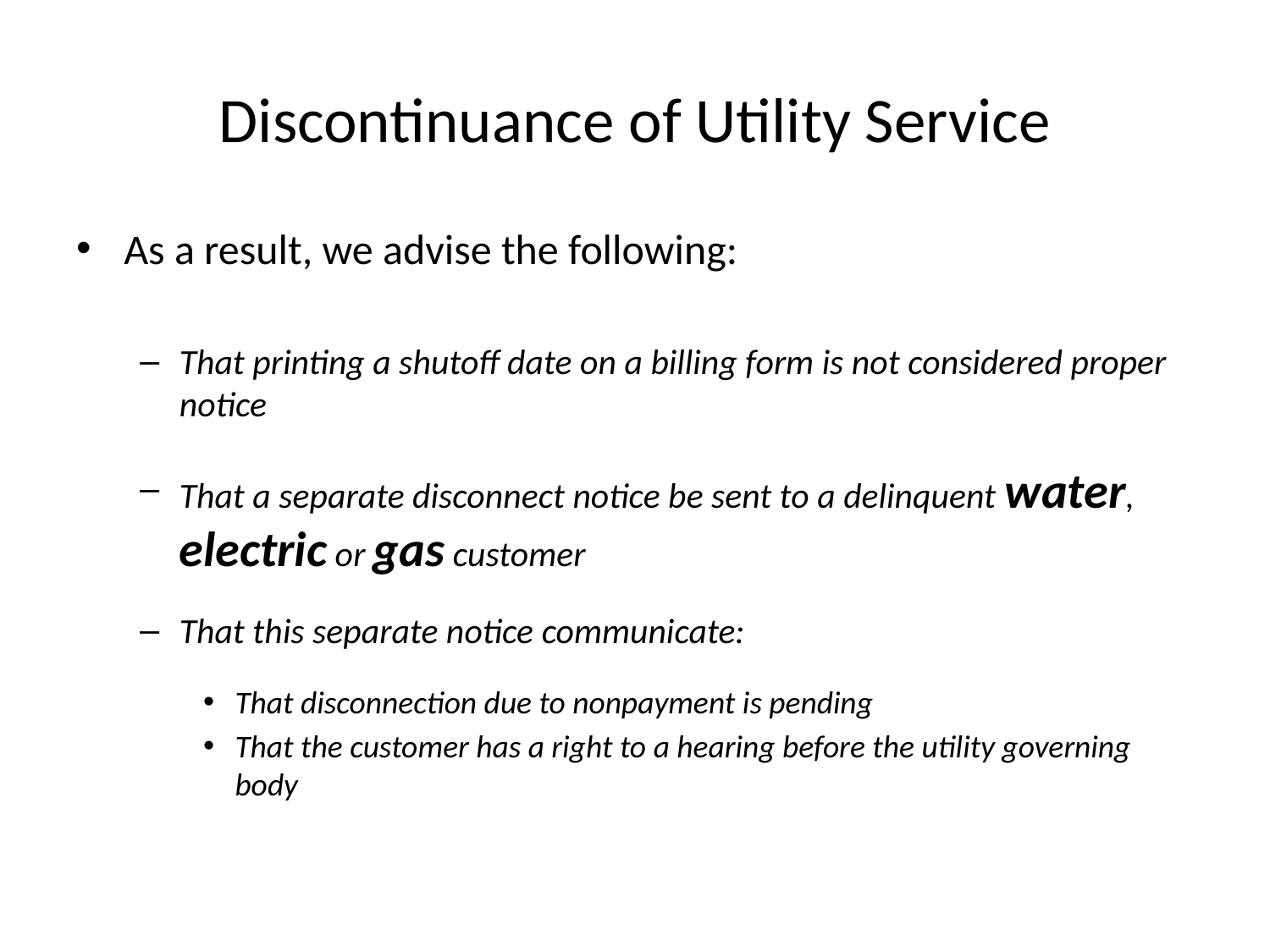

# Discontinuance of Utility Service

As a result, we advise the following:

That printing a shutoff date on a billing form is not considered proper notice

That a separate disconnect notice be sent to a delinquent water, electric or gas customer

That this separate notice communicate:

That disconnection due to nonpayment is pending
That the customer has a right to a hearing before the utility governing body